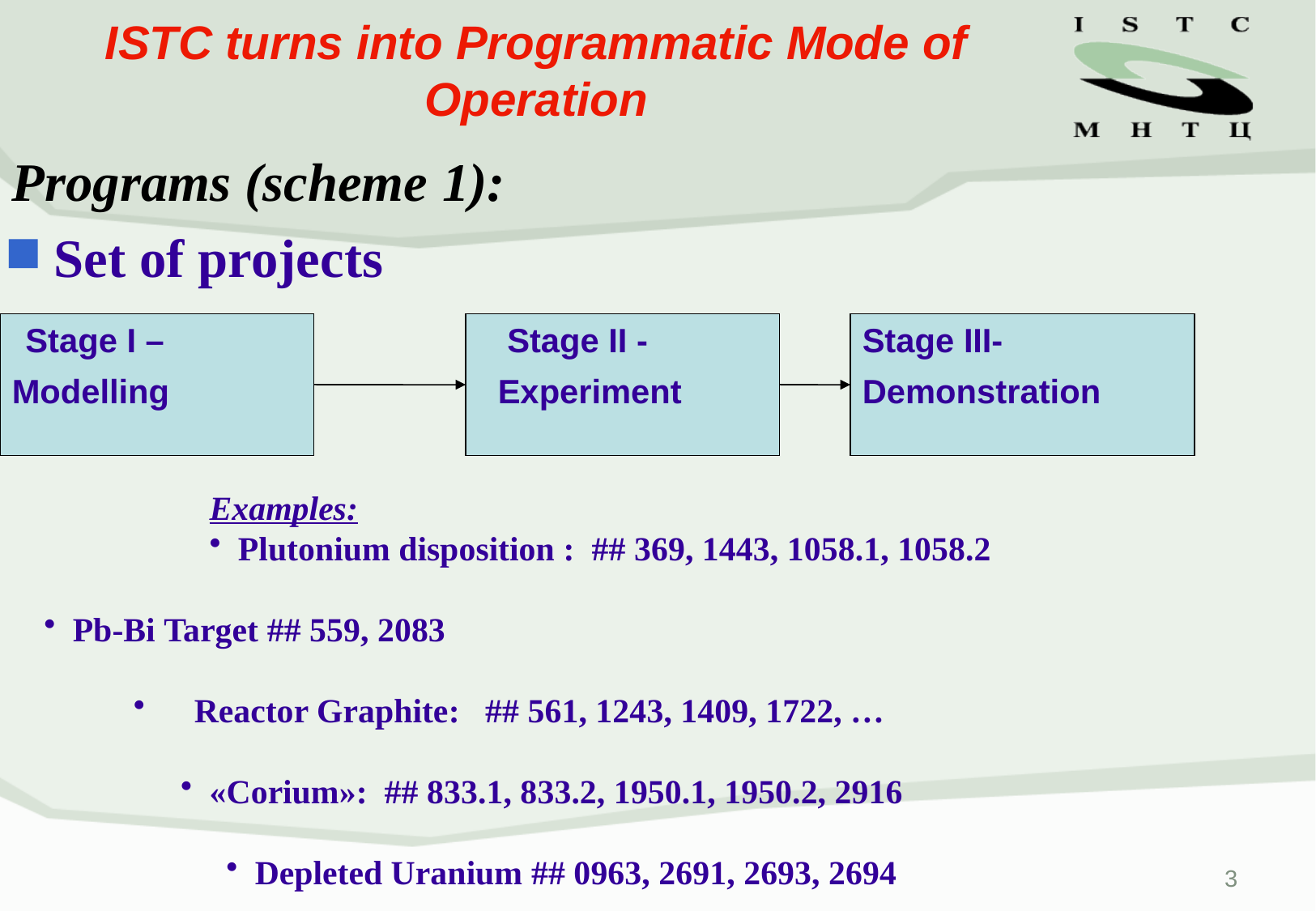

# ISTC turns into Programmatic Mode of Operation
Programs (scheme 1):
 Set of projects
 Stage I –			 Stage II -		Stage III-
Modelling 			Experiment		Demonstration

Examples:
Plutonium disposition :  ## 369, 1443, 1058.1, 1058.2

Pb-Bi Target ## 559, 2083

Reactor Graphite:   ## 561, 1243, 1409, 1722, …

«Corium»:  ## 833.1, 833.2, 1950.1, 1950.2, 2916

Depleted Uranium ## 0963, 2691, 2693, 2694

3